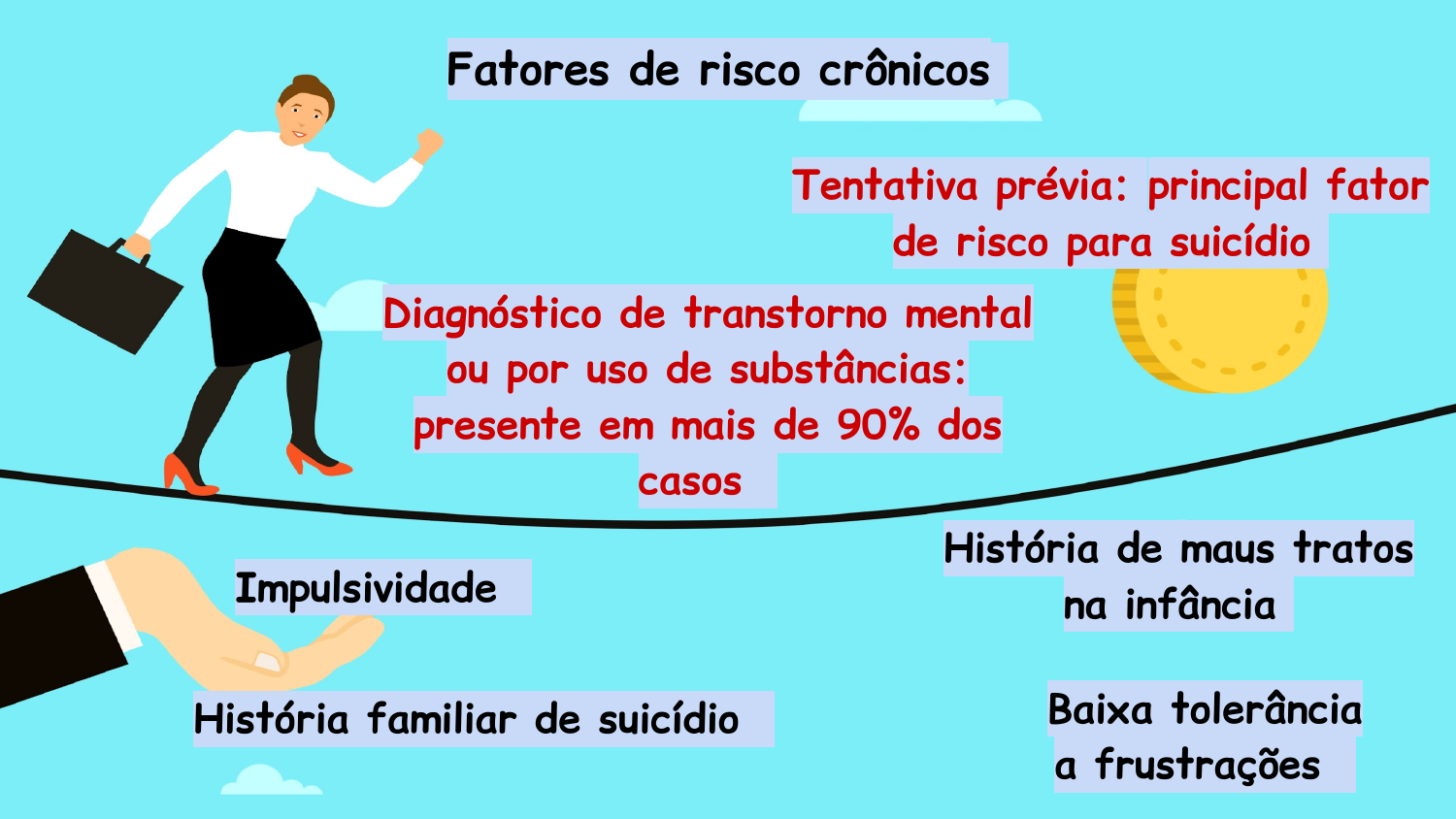

Fatores de risco crônicos
Tentativa prévia: principal fator de risco para suicídio
Diagnóstico de transtorno mental ou por uso de substâncias: presente em mais de 90% dos casos
História de maus tratos na infância
Impulsividade
Baixa tolerância a frustrações
História familiar de suicídio